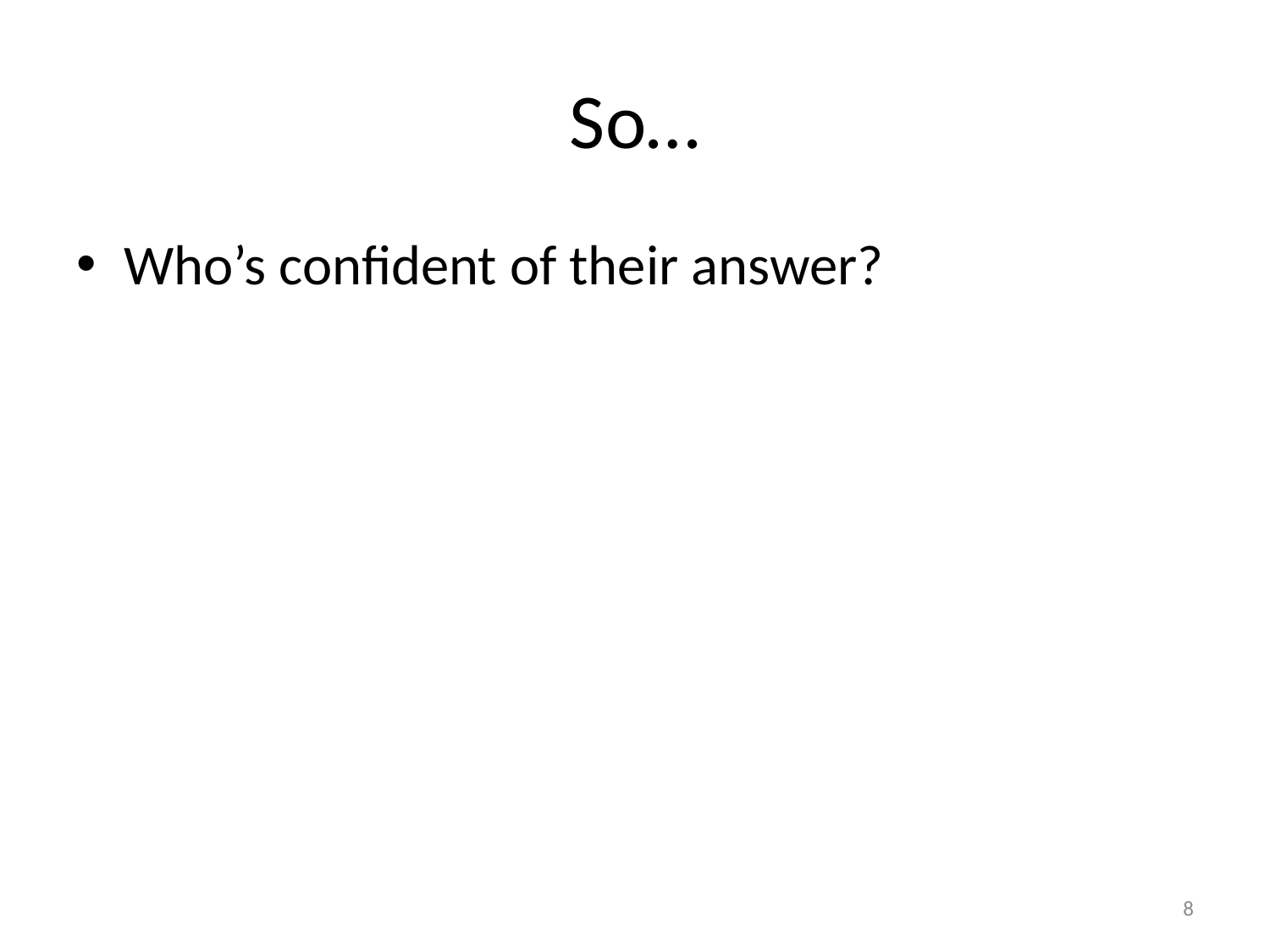

# So…
Who’s confident of their answer?
8